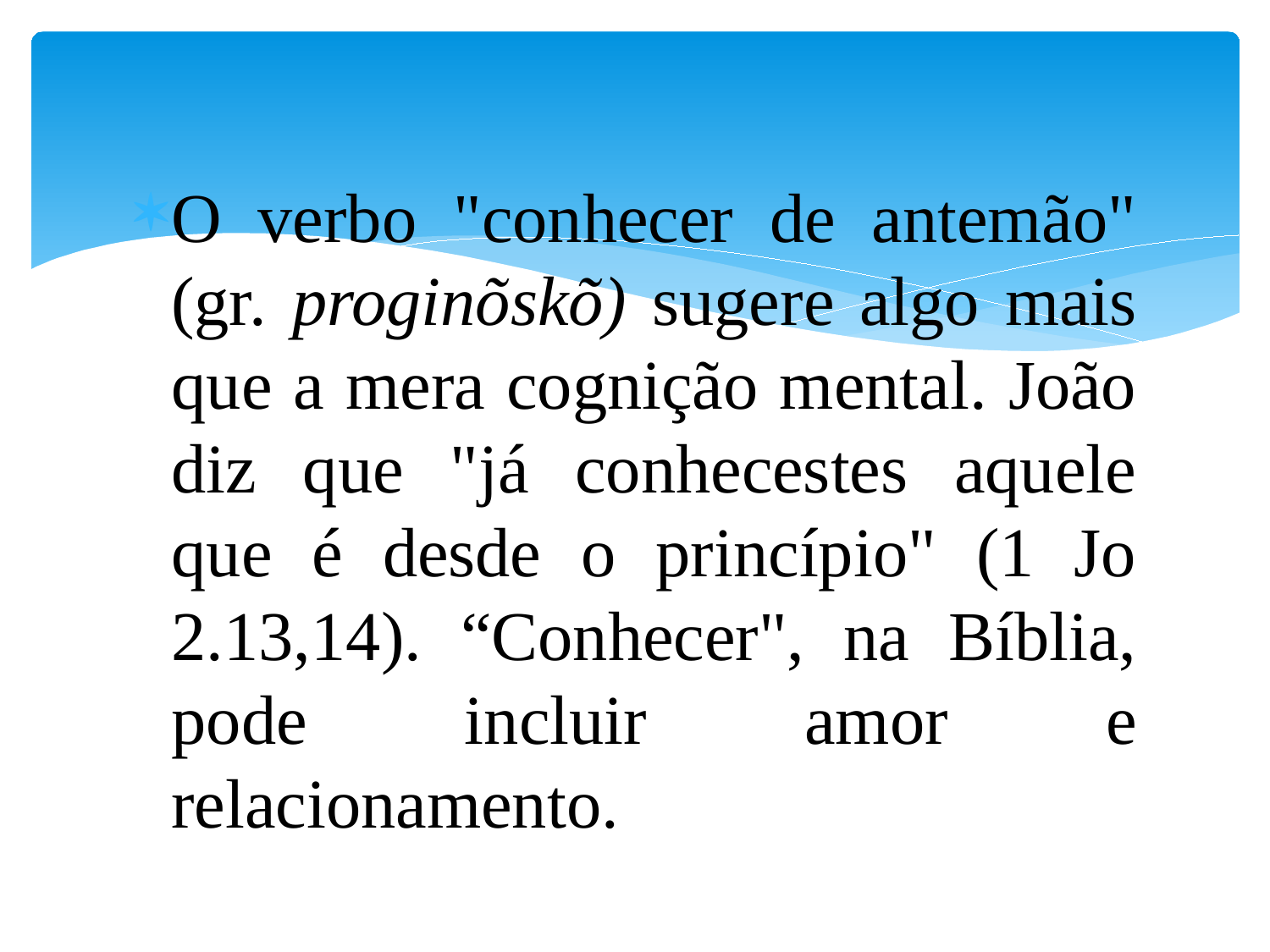

#
O verbo "conhecer de antemão" (gr. proginõskõ) sugere algo mais que a mera cognição mental. João diz que "já conhecestes aquele que é desde o princípio" (1 Jo 2.13,14). “Conhecer", na Bíblia, pode incluir amor e relacionamento.